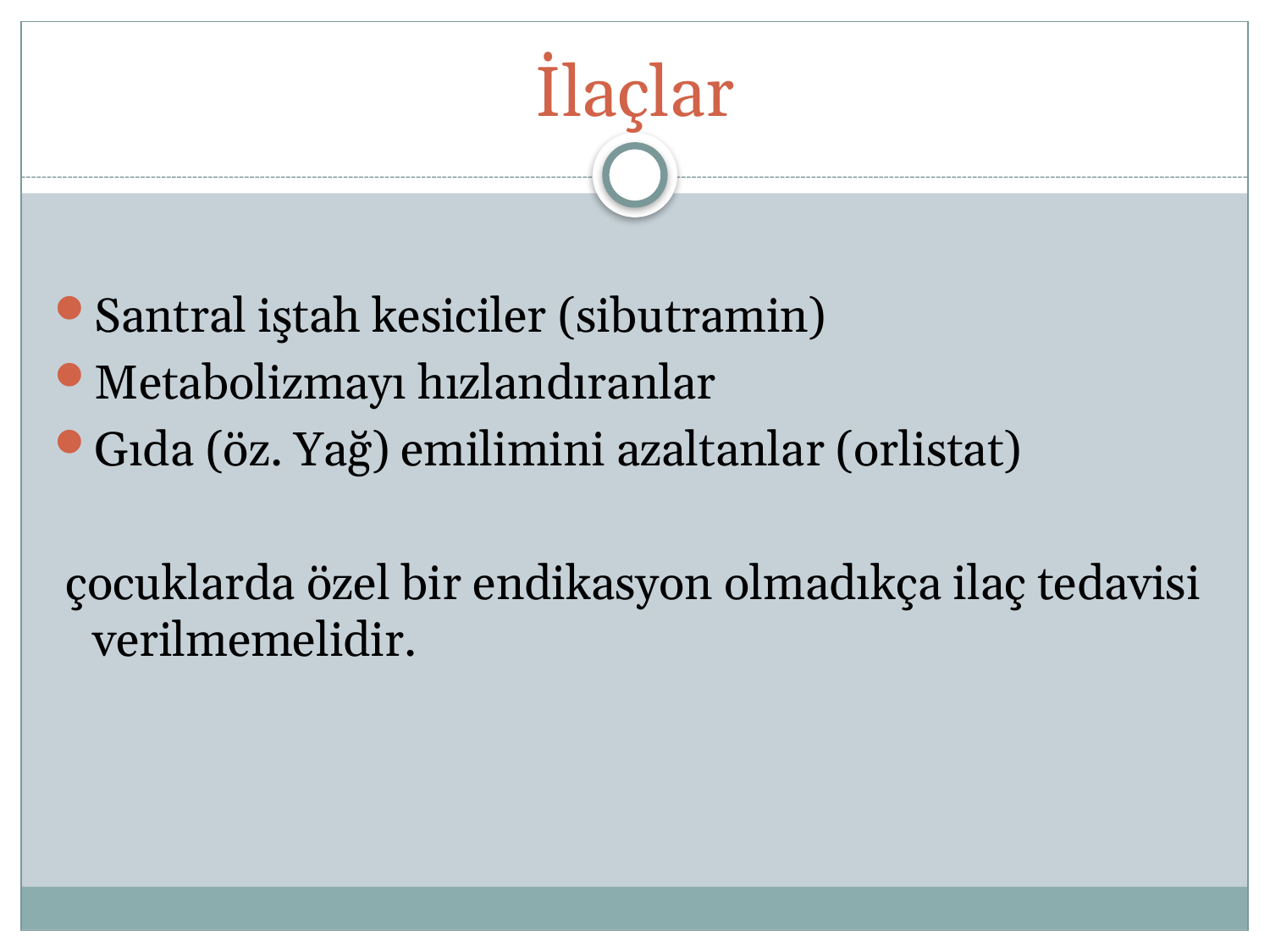

# İlaçlar

Santral iştah kesiciler (sibutramin)
Metabolizmayı hızlandıranlar
Gıda (öz. Yağ) emilimini azaltanlar (orlistat)

 çocuklarda özel bir endikasyon olmadıkça ilaç tedavisi verilmemelidir.